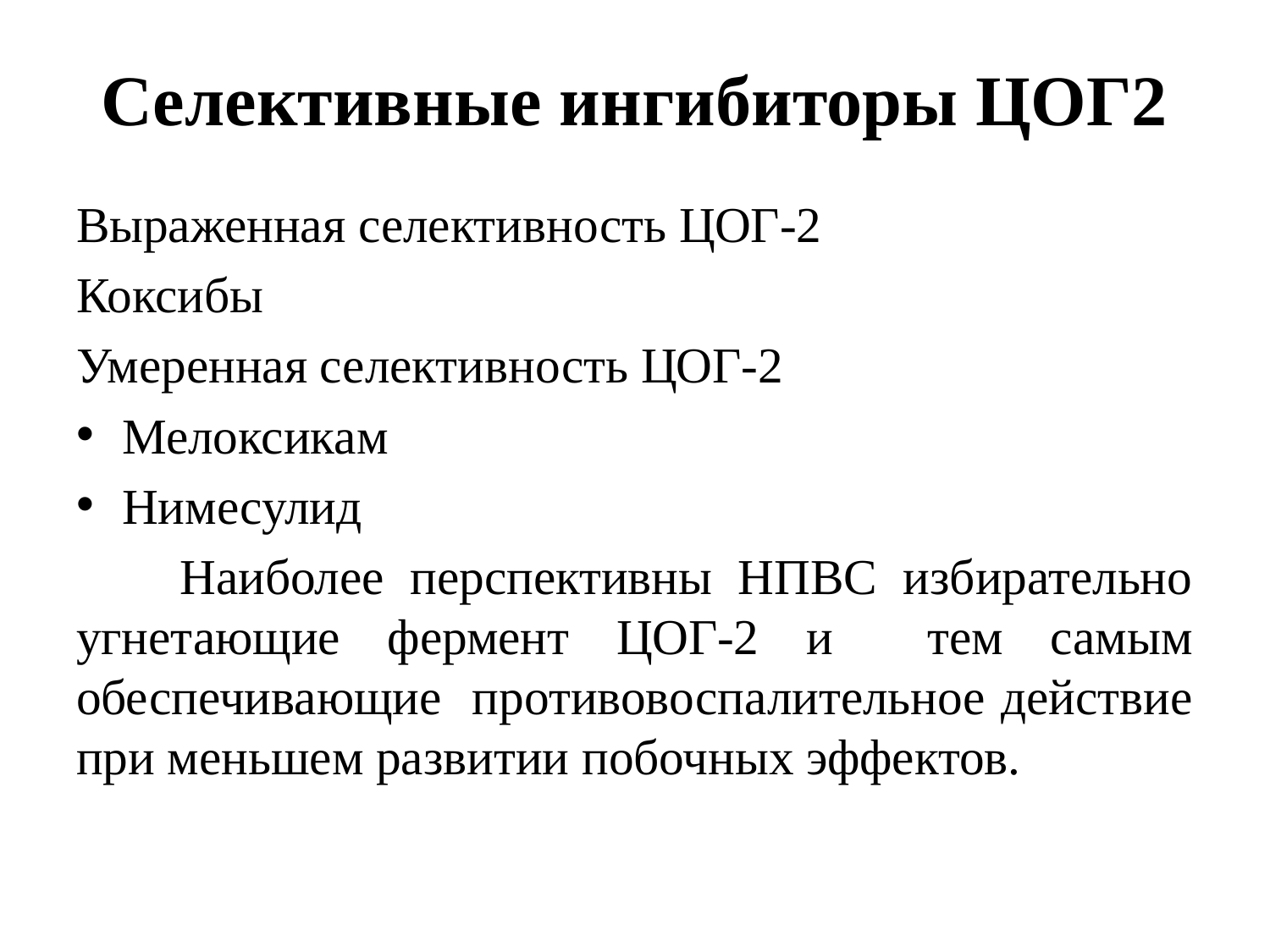

# Селективные ингибиторы ЦОГ2
Выраженная селективность ЦОГ-2
Коксибы
Умеренная селективность ЦОГ-2
Мелоксикам
Нимесулид
    Наиболее перспективны НПВС избирательно угнетающие фермент ЦОГ-2 и  тем самым обеспечивающие  противовоспалительное действие при меньшем развитии побочных эффектов.